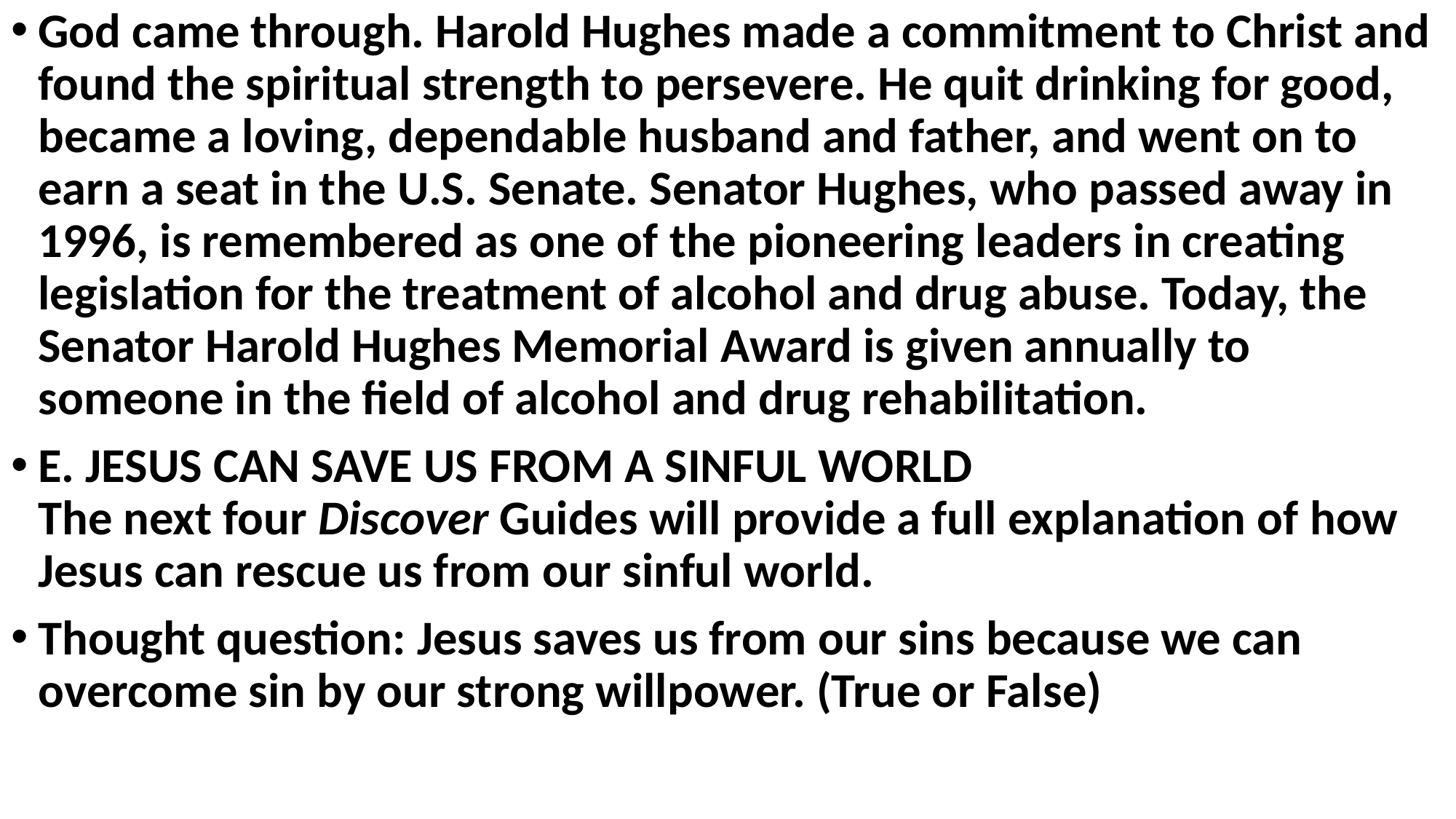

God came through. Harold Hughes made a commitment to Christ and found the spiritual strength to persevere. He quit drinking for good, became a loving, dependable husband and father, and went on to earn a seat in the U.S. Senate. Senator Hughes, who passed away in 1996, is remembered as one of the pioneering leaders in creating legislation for the treatment of alcohol and drug abuse. Today, the Senator Harold Hughes Memorial Award is given annually to someone in the field of alcohol and drug rehabilitation.
E. JESUS CAN SAVE US FROM A SINFUL WORLD
The next four Discover Guides will provide a full explanation of how Jesus can rescue us from our sinful world.
Thought question: Jesus saves us from our sins because we can overcome sin by our strong willpower. (True or False)

#